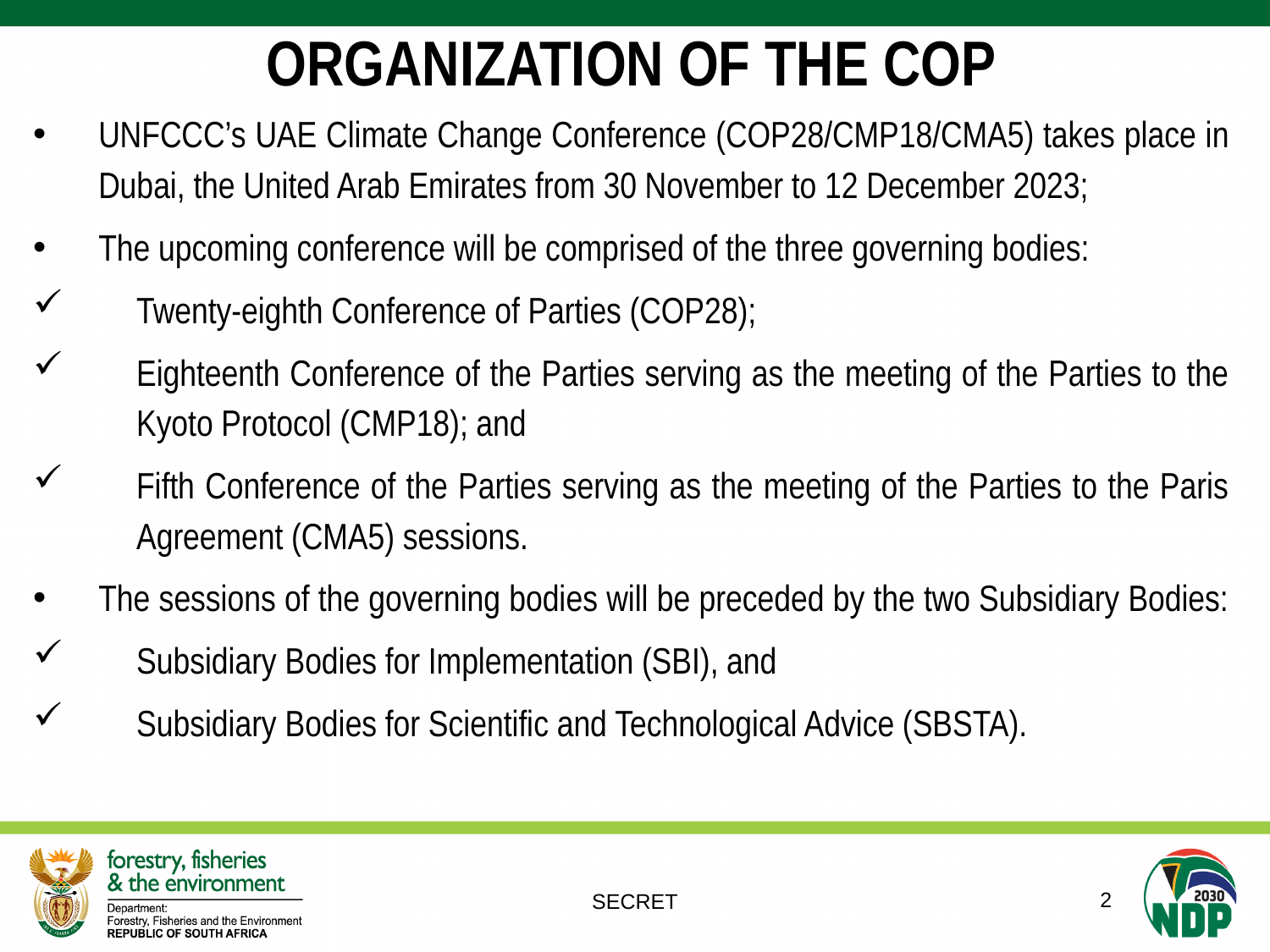

# ORGANIZATION OF THE COP
UNFCCC’s UAE Climate Change Conference (COP28/CMP18/CMA5) takes place in Dubai, the United Arab Emirates from 30 November to 12 December 2023;
The upcoming conference will be comprised of the three governing bodies:
Twenty-eighth Conference of Parties (COP28);
Eighteenth Conference of the Parties serving as the meeting of the Parties to the Kyoto Protocol (CMP18); and
Fifth Conference of the Parties serving as the meeting of the Parties to the Paris Agreement (CMA5) sessions.
The sessions of the governing bodies will be preceded by the two Subsidiary Bodies:
Subsidiary Bodies for Implementation (SBI), and
Subsidiary Bodies for Scientific and Technological Advice (SBSTA).

    2
SECRET